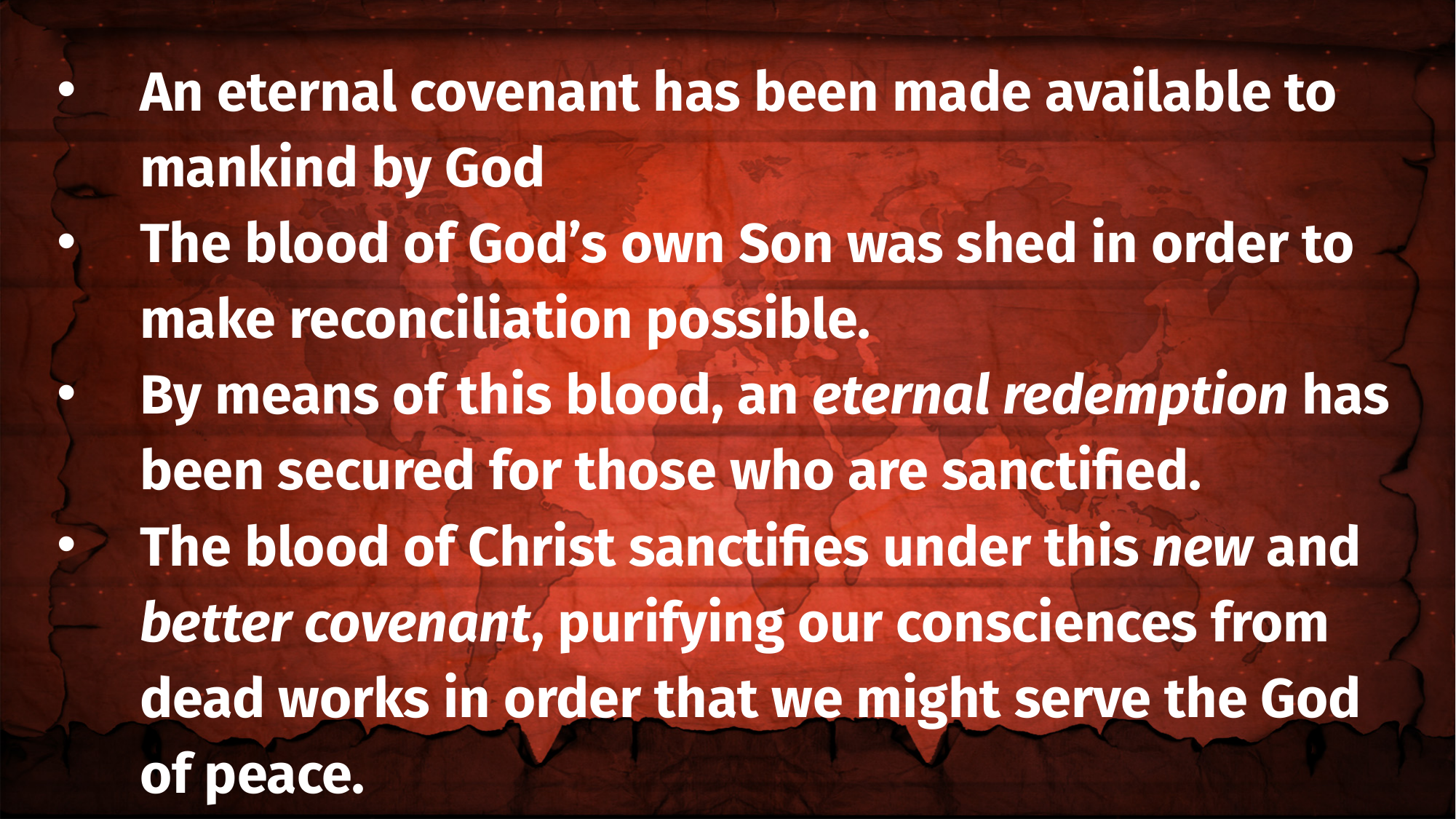

An eternal covenant has been made available to mankind by God
The blood of God’s own Son was shed in order to make reconciliation possible.
By means of this blood, an eternal redemption has been secured for those who are sanctified.
The blood of Christ sanctifies under this new and better covenant, purifying our consciences from dead works in order that we might serve the God of peace.